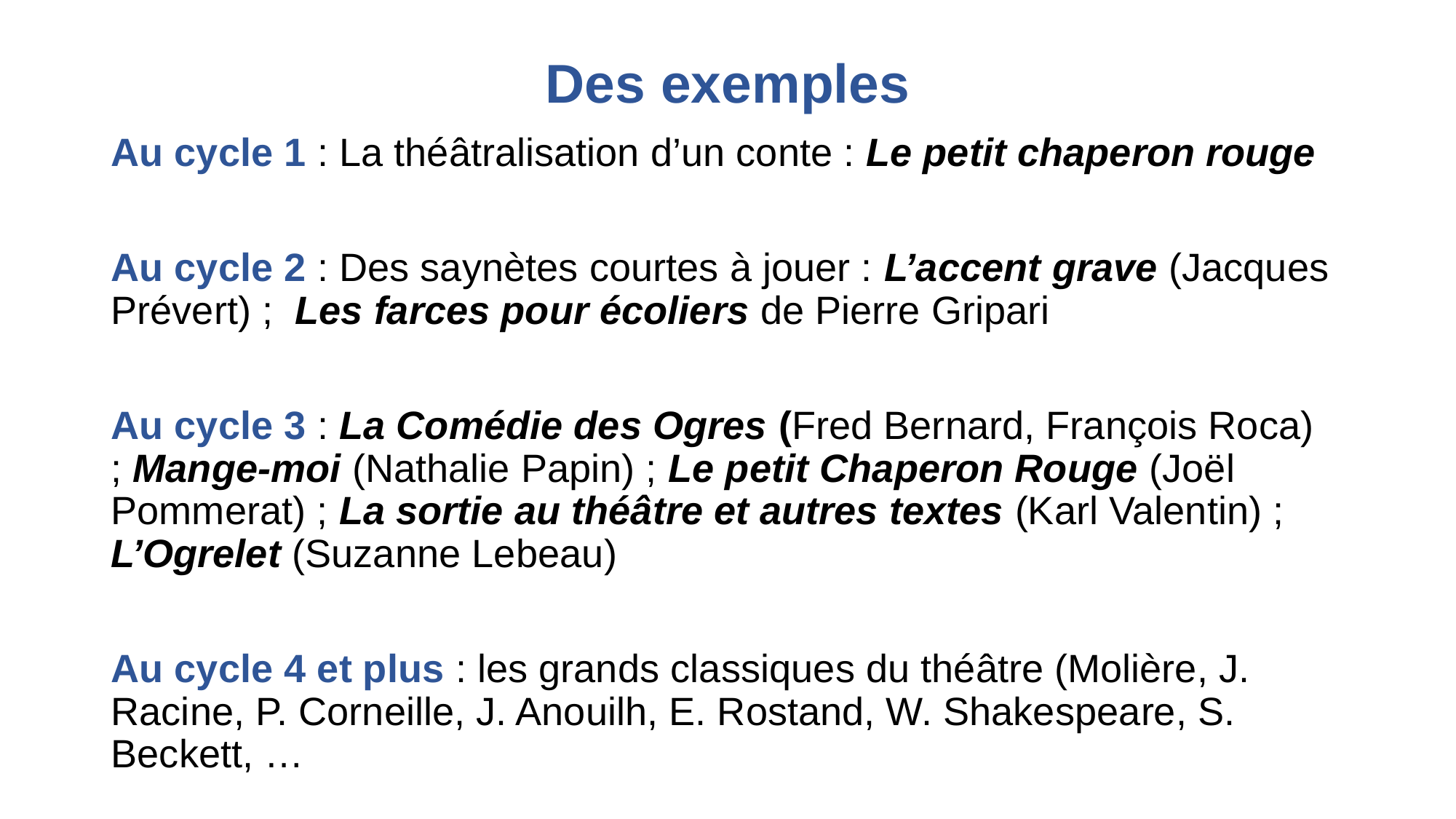

# Des exemples
Au cycle 1 : La théâtralisation d’un conte : Le petit chaperon rouge

Au cycle 2 : Des saynètes courtes à jouer : L’accent grave (Jacques  Prévert) ;  Les farces pour écoliers de Pierre Gripari

Au cycle 3 : La Comédie des Ogres (Fred Bernard, François Roca)   ; Mange-moi (Nathalie Papin) ; Le petit Chaperon Rouge (Joël Pommerat) ; La sortie au théâtre et autres textes (Karl Valentin) ; L’Ogrelet (Suzanne Lebeau)

Au cycle 4 et plus : les grands classiques du théâtre (Molière, J. Racine, P. Corneille, J. Anouilh, E. Rostand, W. Shakespeare, S. Beckett, …